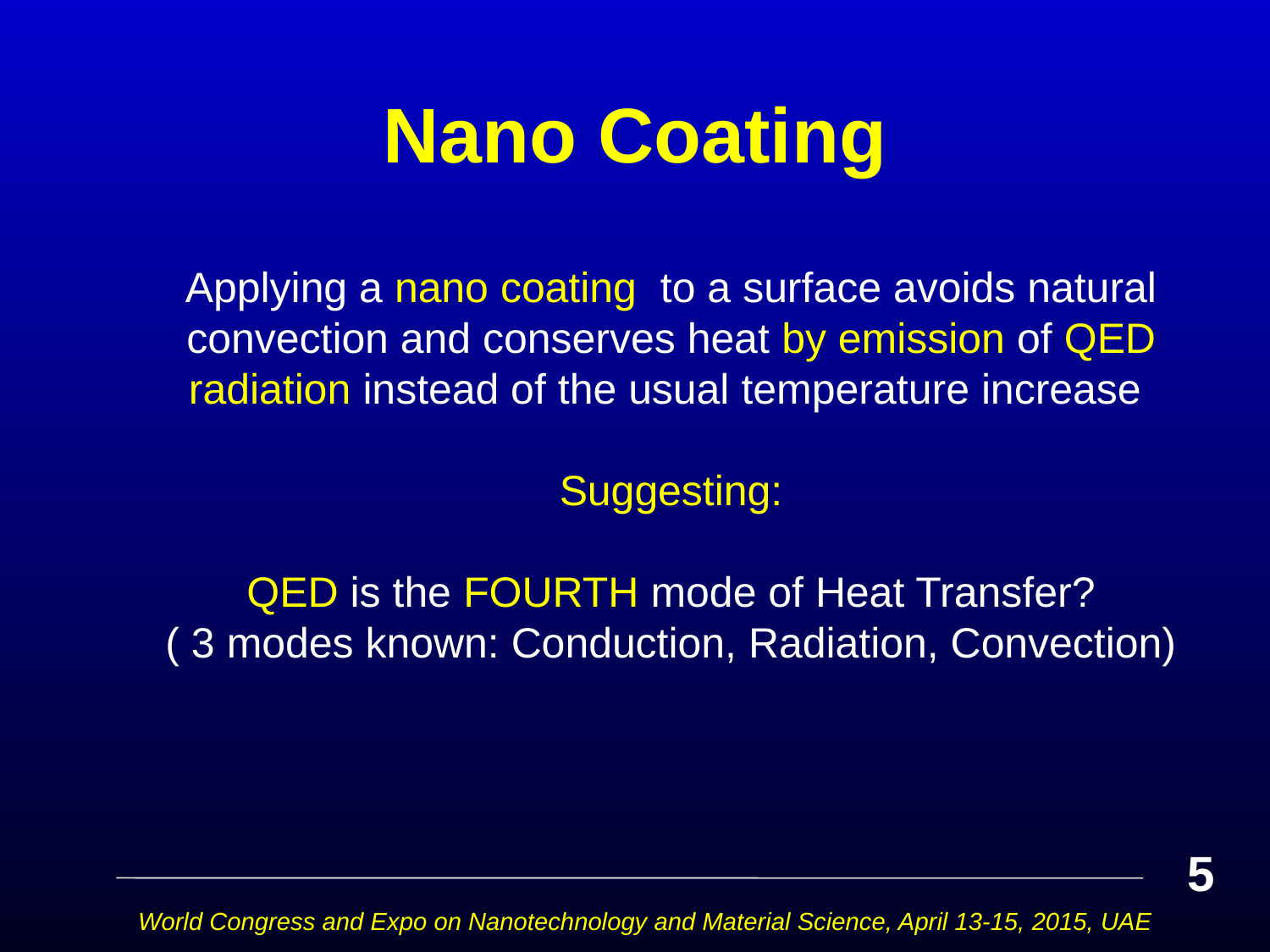

# Nano Coating
Applying a nano coating  to a surface avoids natural convection and conserves heat by emission of QED radiation instead of the usual temperature increase

Suggesting:

QED is the FOURTH mode of Heat Transfer?
( 3 modes known: Conduction, Radiation, Convection)

5
World Congress and Expo on Nanotechnology and Material Science, April 13-15, 2015, UAE